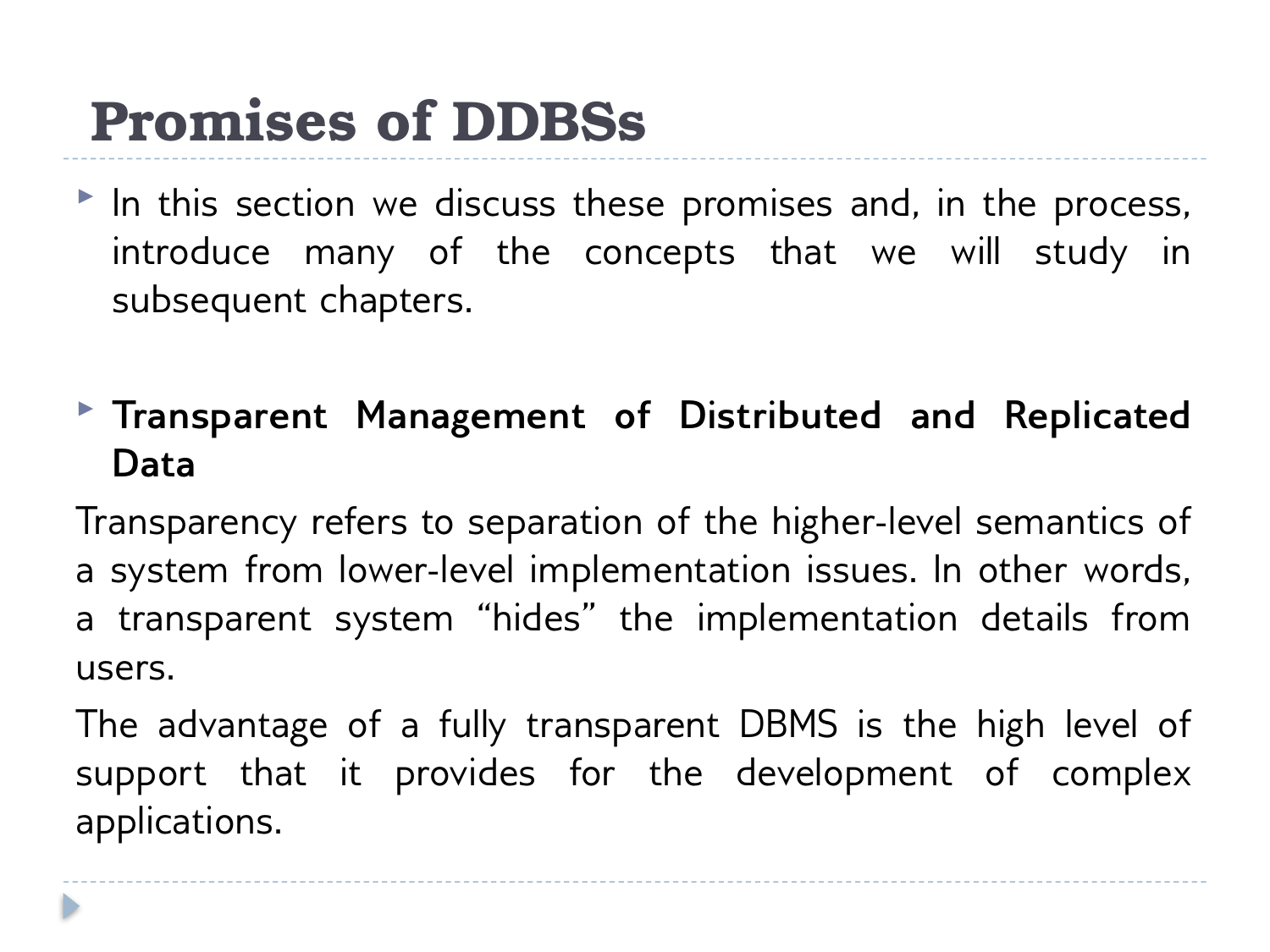

# Promises of DDBSs
In this section we discuss these promises and, in the process, introduce many of the concepts that we will study in subsequent chapters.

Transparent Management of Distributed and Replicated Data
Transparency refers to separation of the higher-level semantics of a system from lower-level implementation issues. In other words, a transparent system “hides” the implementation details from users.
The advantage of a fully transparent DBMS is the high level of support that it provides for the development of complex applications.